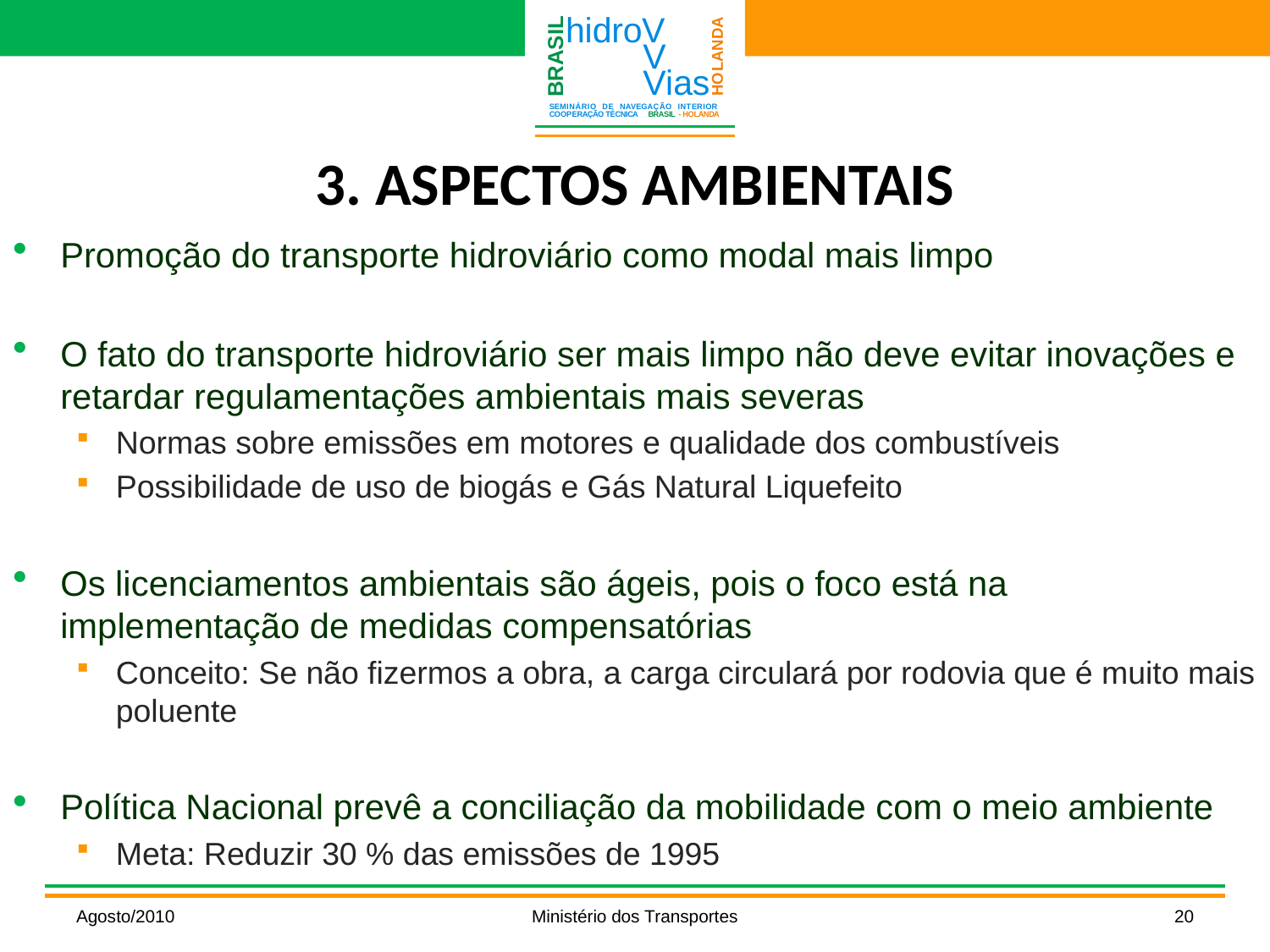

# 3. ASPECTOS AMBIENTAIS
Promoção do transporte hidroviário como modal mais limpo

O fato do transporte hidroviário ser mais limpo não deve evitar inovações e retardar regulamentações ambientais mais severas
Normas sobre emissões em motores e qualidade dos combustíveis
Possibilidade de uso de biogás e Gás Natural Liquefeito

Os licenciamentos ambientais são ágeis, pois o foco está na implementação de medidas compensatórias
Conceito: Se não fizermos a obra, a carga circulará por rodovia que é muito mais poluente

Política Nacional prevê a conciliação da mobilidade com o meio ambiente
Meta: Reduzir 30 % das emissões de 1995

Agosto/2010
Ministério dos Transportes
20